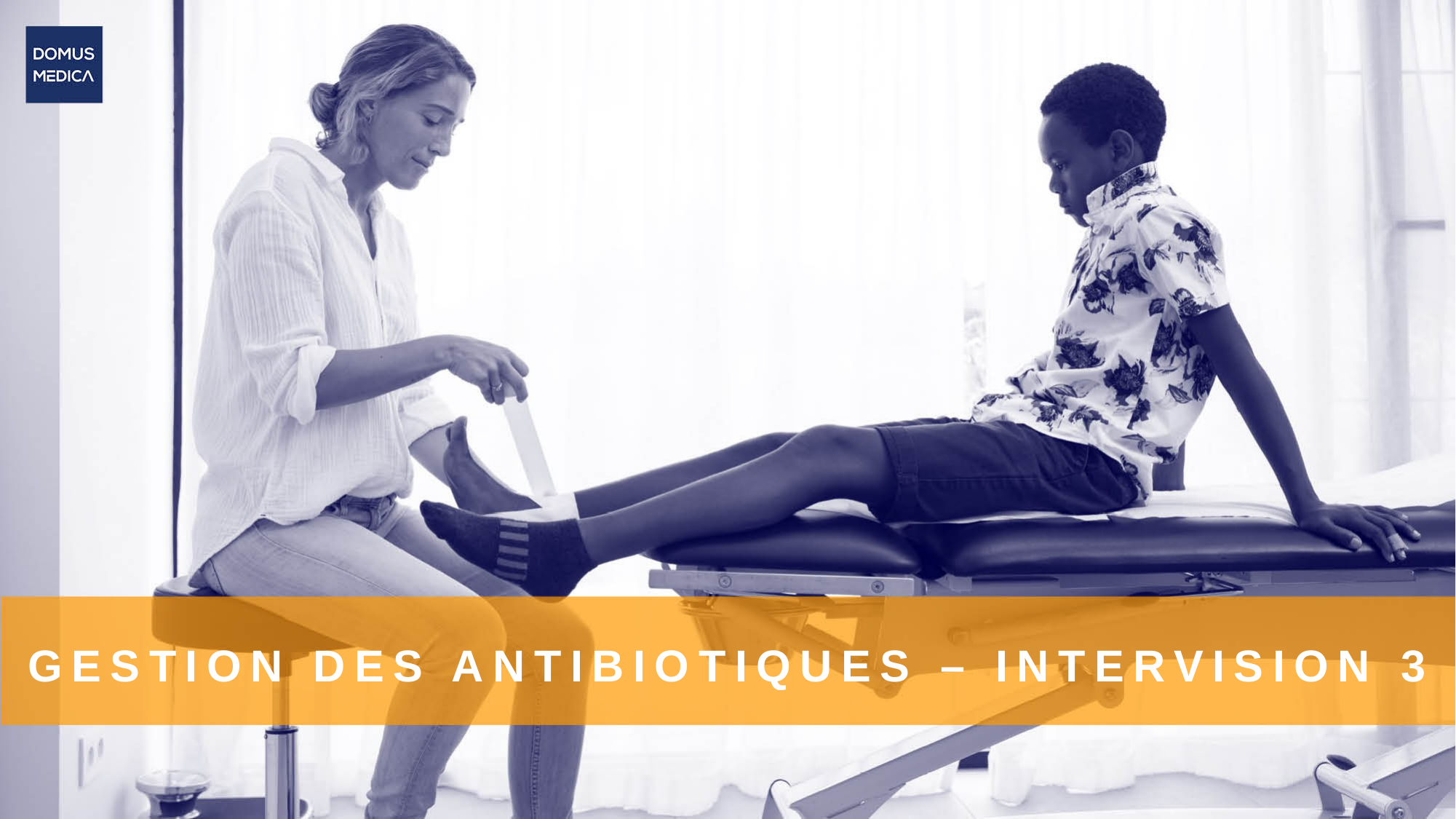

# GESTION DES ANTIBIOTIQUES – INTERVISION 3